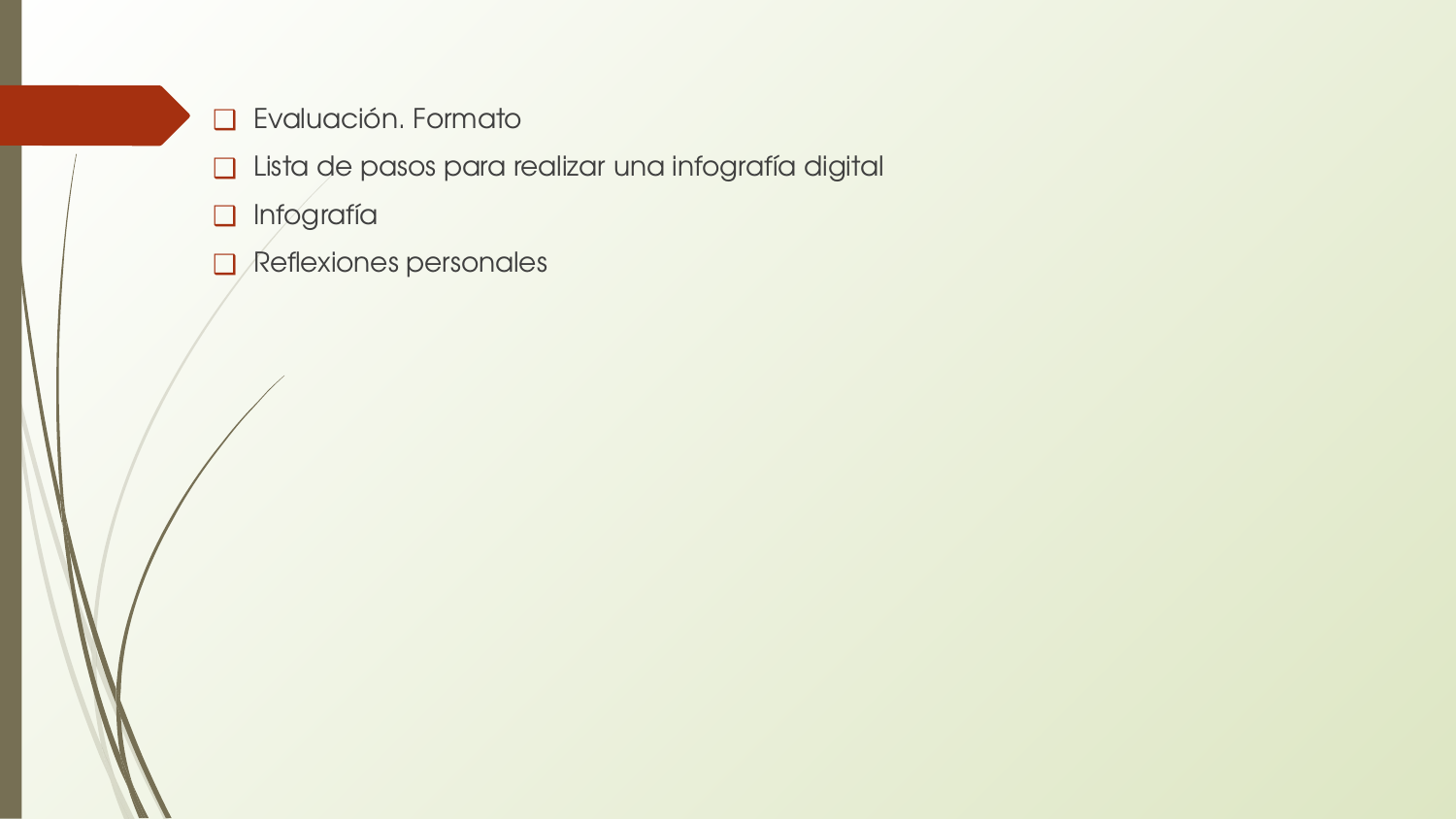

Evaluación. Formato
Lista de pasos para realizar una infografía digital
Infografía
Reflexiones personales